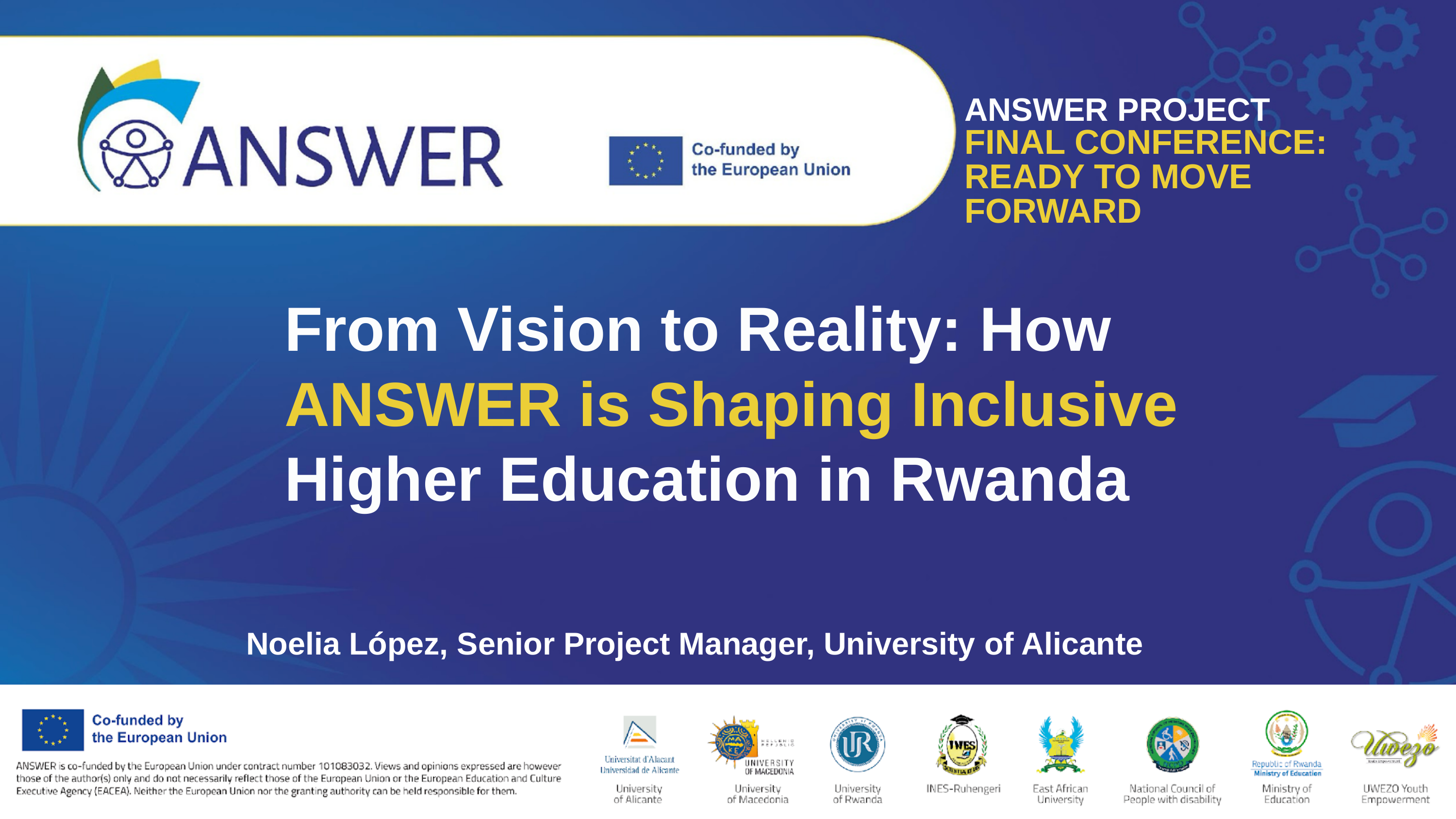

ANSWER PROJECT
FINAL CONFERENCE: READY TO MOVE FORWARD
From Vision to Reality: How ANSWER is Shaping Inclusive Higher Education in Rwanda
Noelia López, Senior Project Manager, University of Alicante